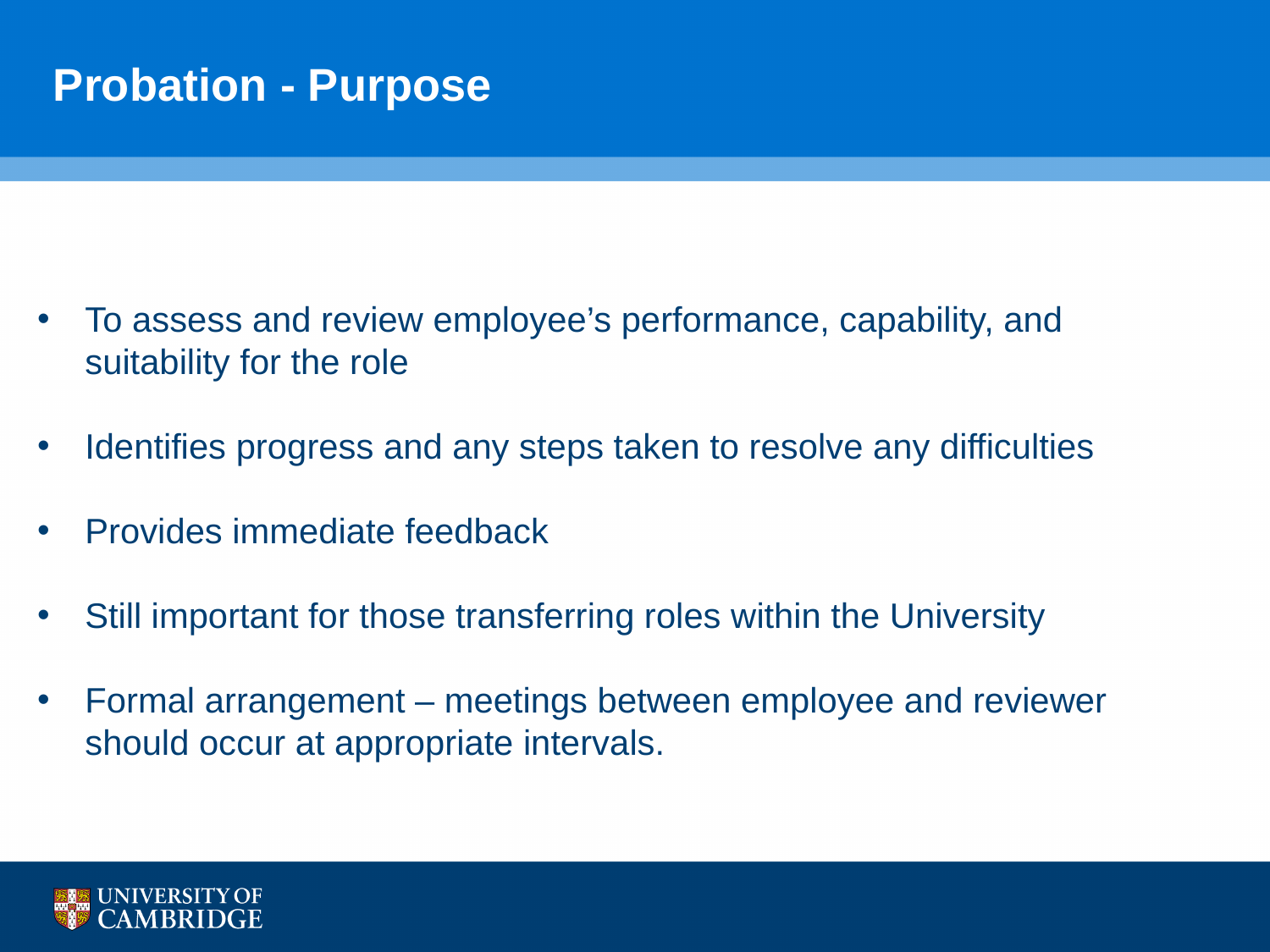

# Probation - Purpose

To assess and review employee’s performance, capability, and suitability for the role

Identifies progress and any steps taken to resolve any difficulties

Provides immediate feedback

Still important for those transferring roles within the University

Formal arrangement – meetings between employee and reviewer should occur at appropriate intervals.